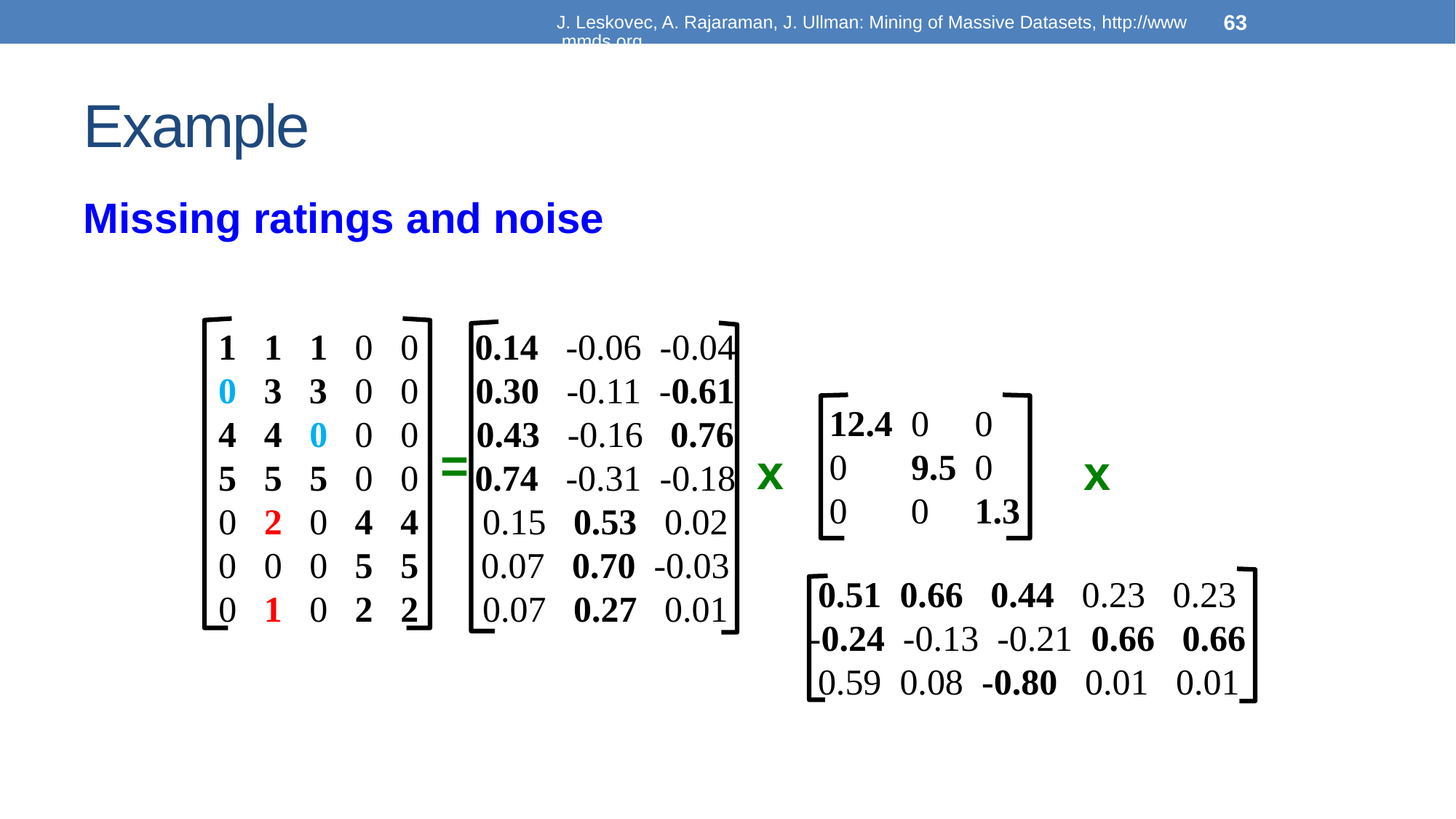

J. Leskovec, A. Rajaraman, J. Ullman: Mining of Massive Datasets, http://www.mmds.org
63
# Example
Missing ratings and noise

1   1   1   0   0
0   3   3   0   0
4   4   0   0   0
5   5   5   0   0
0   2   0   4   4
0   0   0   5   5
0   1   0   2   2

0.14   -0.06  -0.04
0.30   -0.11  -0.61
0.43   -0.16   0.76
0.74   -0.31  -0.18
0.15   0.53   0.02
0.07   0.70  -0.03
0.07   0.27   0.01

12.4  0     0
0       9.5  0
0       0     1.3
=
x
x

 0.51  0.66   0.44   0.23   0.23
-0.24  -0.13  -0.21  0.66   0.66
 0.59  0.08  -0.80   0.01   0.01